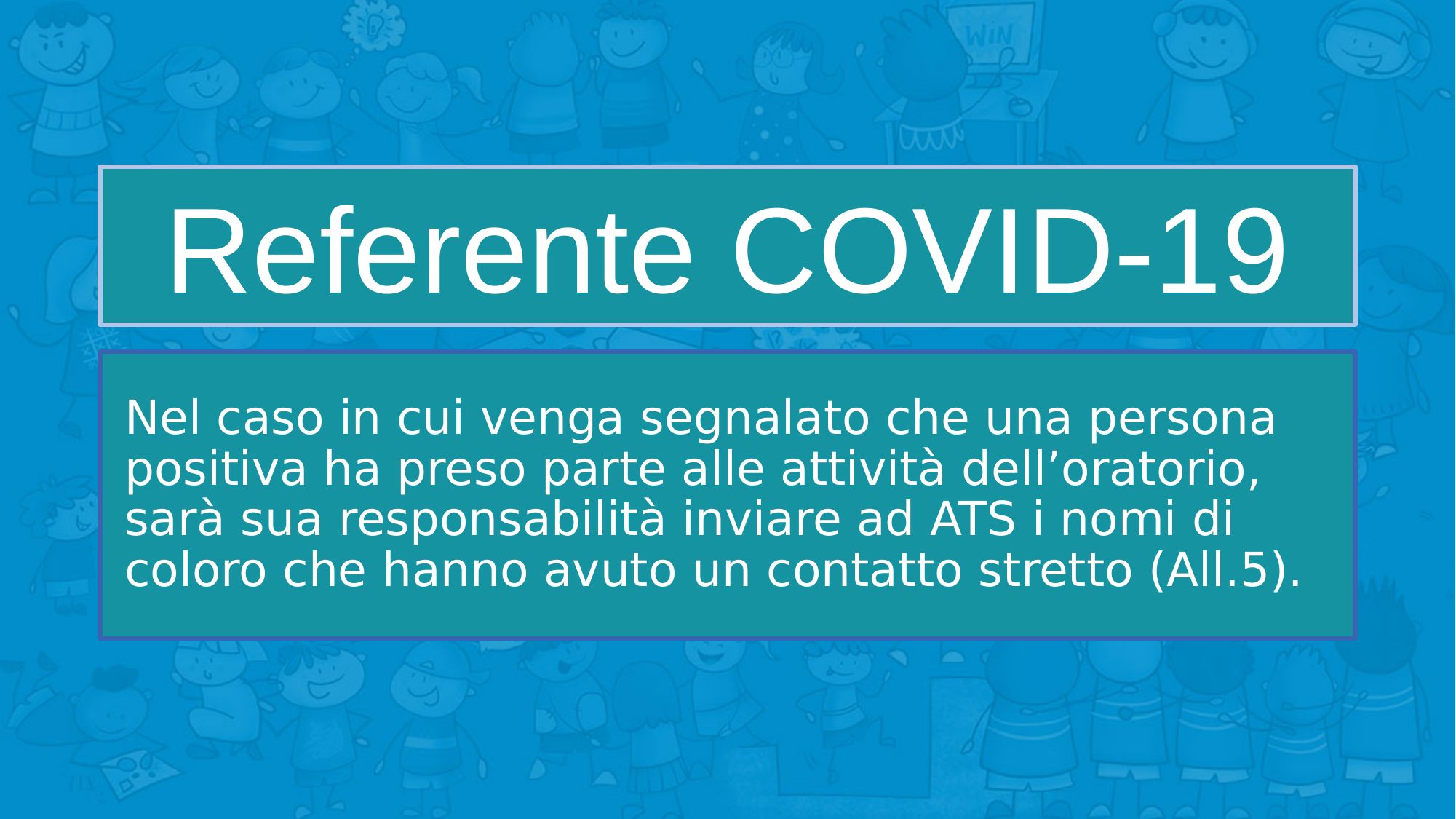

# Referente COVID-19
Nel caso in cui venga segnalato che una persona positiva ha preso parte alle attività dell’oratorio, sarà sua responsabilità inviare ad ATS i nomi di coloro che hanno avuto un contatto stretto (All.5).